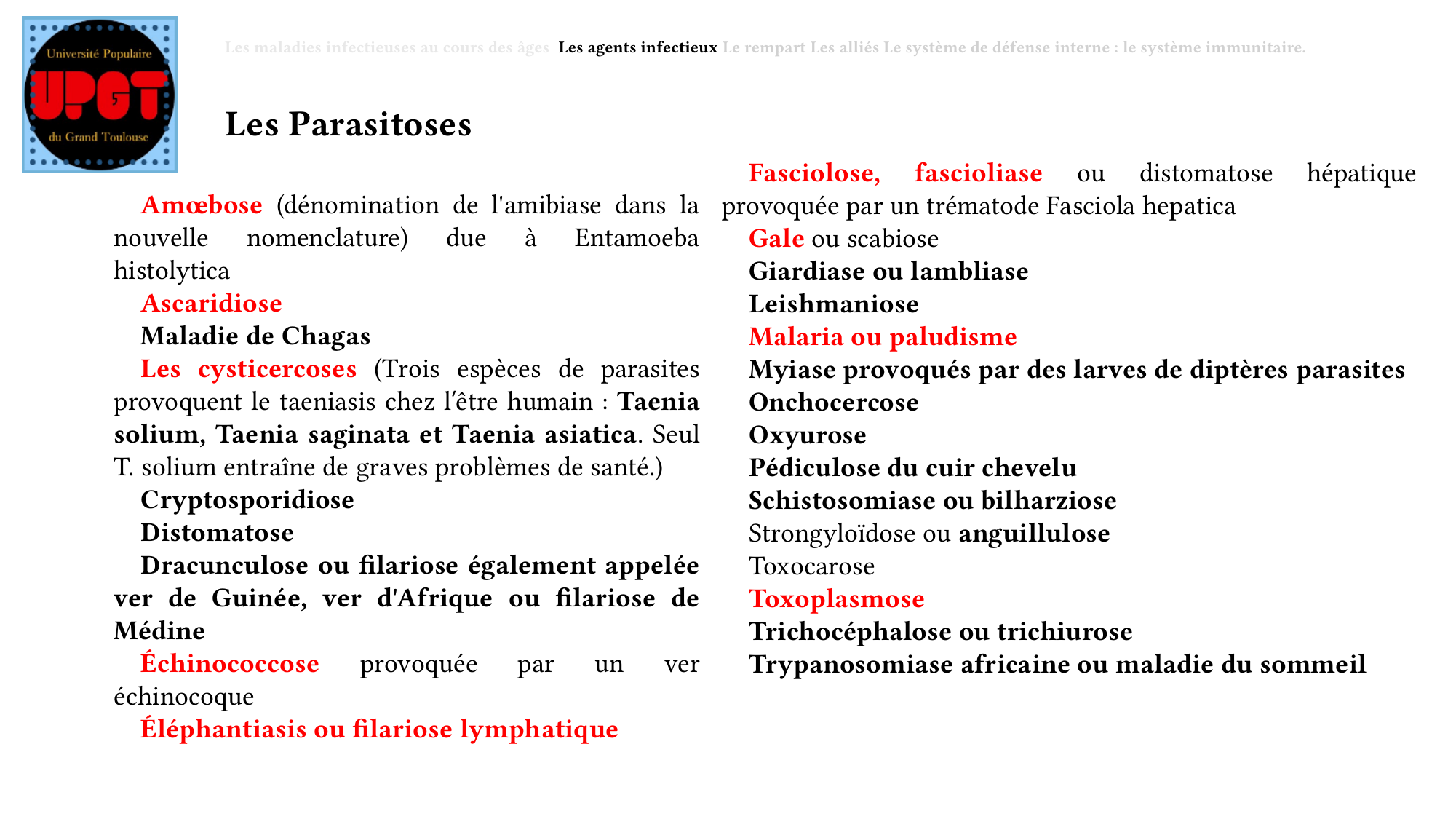

Les maladies infectieuses au cours des âges  Les agents infectieux Le rempart Les alliés Le système de défense interne : le système immunitaire.
Les Parasitoses
Fasciolose, fascioliase ou distomatose hépatique provoquée par un trématode Fasciola hepatica
Gale ou scabiose
Giardiase ou lambliase
Leishmaniose
Malaria ou paludisme
Myiase provoqués par des larves de diptères parasites
Onchocercose
Oxyurose
Pédiculose du cuir chevelu
Schistosomiase ou bilharziose
Strongyloïdose ou anguillulose
Toxocarose
Toxoplasmose
Trichocéphalose ou trichiurose
Trypanosomiase africaine ou maladie du sommeil

Amœbose (dénomination de l'amibiase dans la nouvelle nomenclature) due à Entamoeba histolytica
Ascaridiose
Maladie de Chagas
Les cysticercoses (Trois espèces de parasites provoquent le taeniasis chez l’être humain : Taenia solium, Taenia saginata et Taenia asiatica. Seul T. solium entraîne de graves problèmes de santé.)
Cryptosporidiose
Distomatose
Dracunculose ou filariose également appelée ver de Guinée, ver d'Afrique ou filariose de Médine
Échinococcose provoquée par un ver échinocoque
Éléphantiasis ou filariose lymphatique